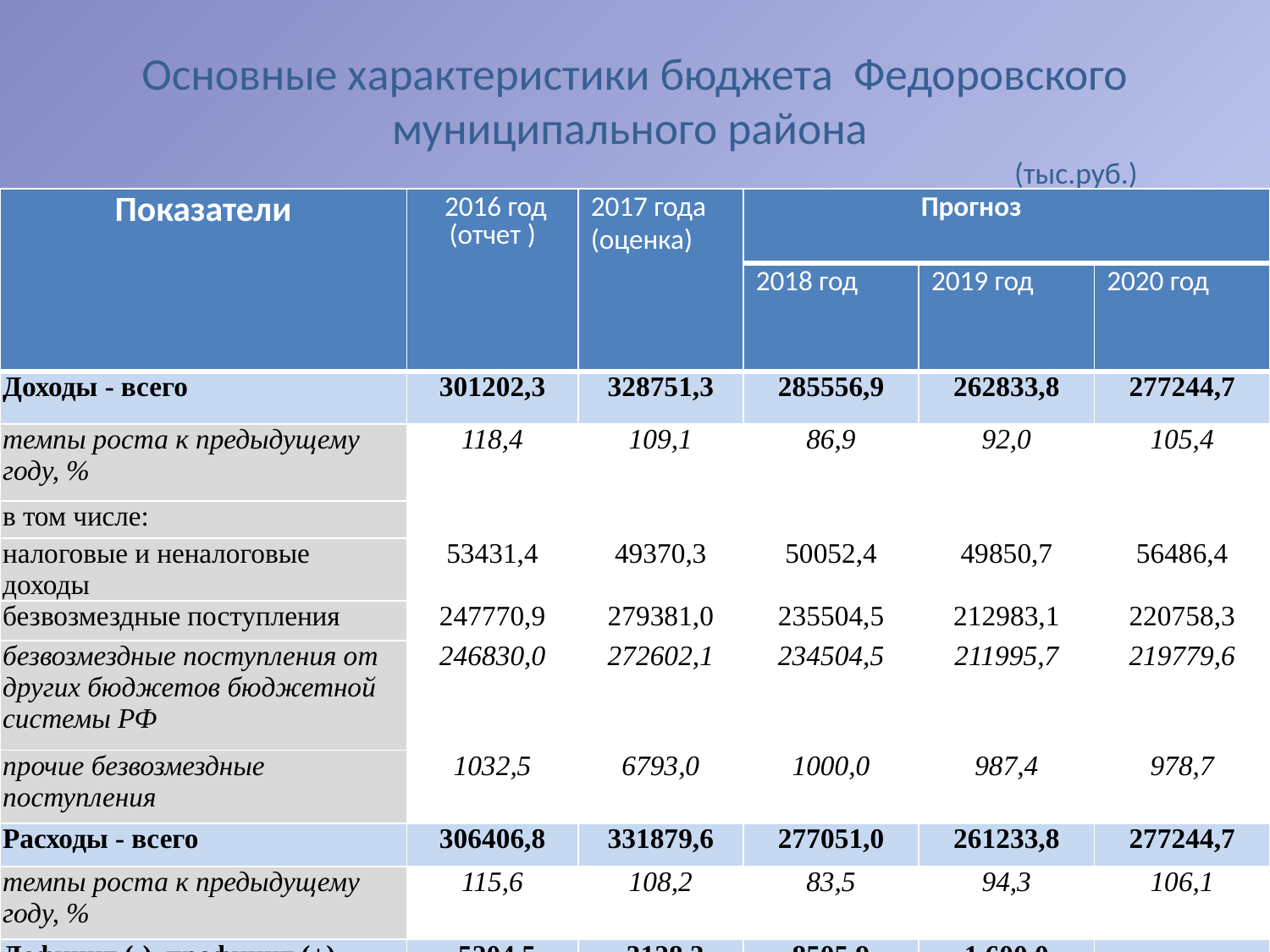

# Основные характеристики бюджета  Федоровского муниципального района (тыс.руб.)
| Показатели | 2016 год (отчет ) | 2017 года (оценка) | Прогноз |  |  |
| --- | --- | --- | --- | --- | --- |
|  |  |  | 2018 год | 2019 год | 2020 год |
| Доходы - всего | 301202,3 | 328751,3 | 285556,9 | 262833,8 | 277244,7 |
| темпы роста к предыдущему году, % | 118,4 | 109,1 | 86,9 | 92,0 | 105,4 |
| в том числе: |  |  |  |  |  |
| налоговые и неналоговые доходы | 53431,4 | 49370,3 | 50052,4 | 49850,7 | 56486,4 |
| безвозмездные поступления | 247770,9 | 279381,0 | 235504,5 | 212983,1 | 220758,3 |
| безвозмездные поступления от других бюджетов бюджетной системы РФ | 246830,0 | 272602,1 | 234504,5 | 211995,7 | 219779,6 |
| прочие безвозмездные поступления | 1032,5 | 6793,0 | 1000,0 | 987,4 | 978,7 |
| Расходы - всего | 306406,8 | 331879,6 | 277051,0 | 261233,8 | 277244,7 |
| темпы роста к предыдущему году, % | 115,6 | 108,2 | 83,5 | 94,3 | 106,1 |
| Дефицит (-), профицит (+) | -5204,5 | -3128,3 | 8505,9 | 1 600,0 |  |